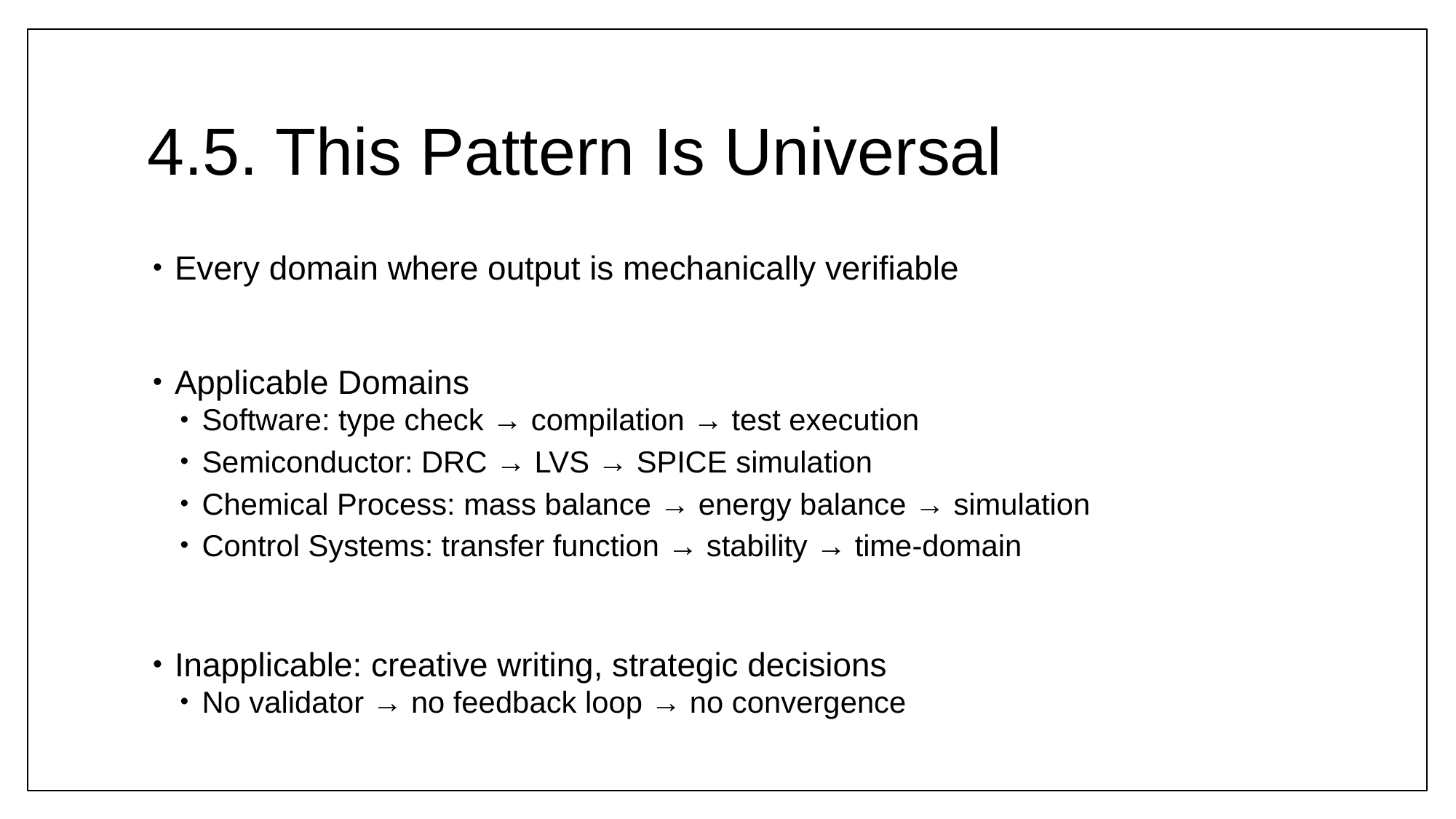

# 4.5. This Pattern Is Universal
Every domain where output is mechanically verifiable

Applicable Domains
Software: type check → compilation → test execution
Semiconductor: DRC → LVS → SPICE simulation
Chemical Process: mass balance → energy balance → simulation
Control Systems: transfer function → stability → time-domain

Inapplicable: creative writing, strategic decisions
No validator → no feedback loop → no convergence